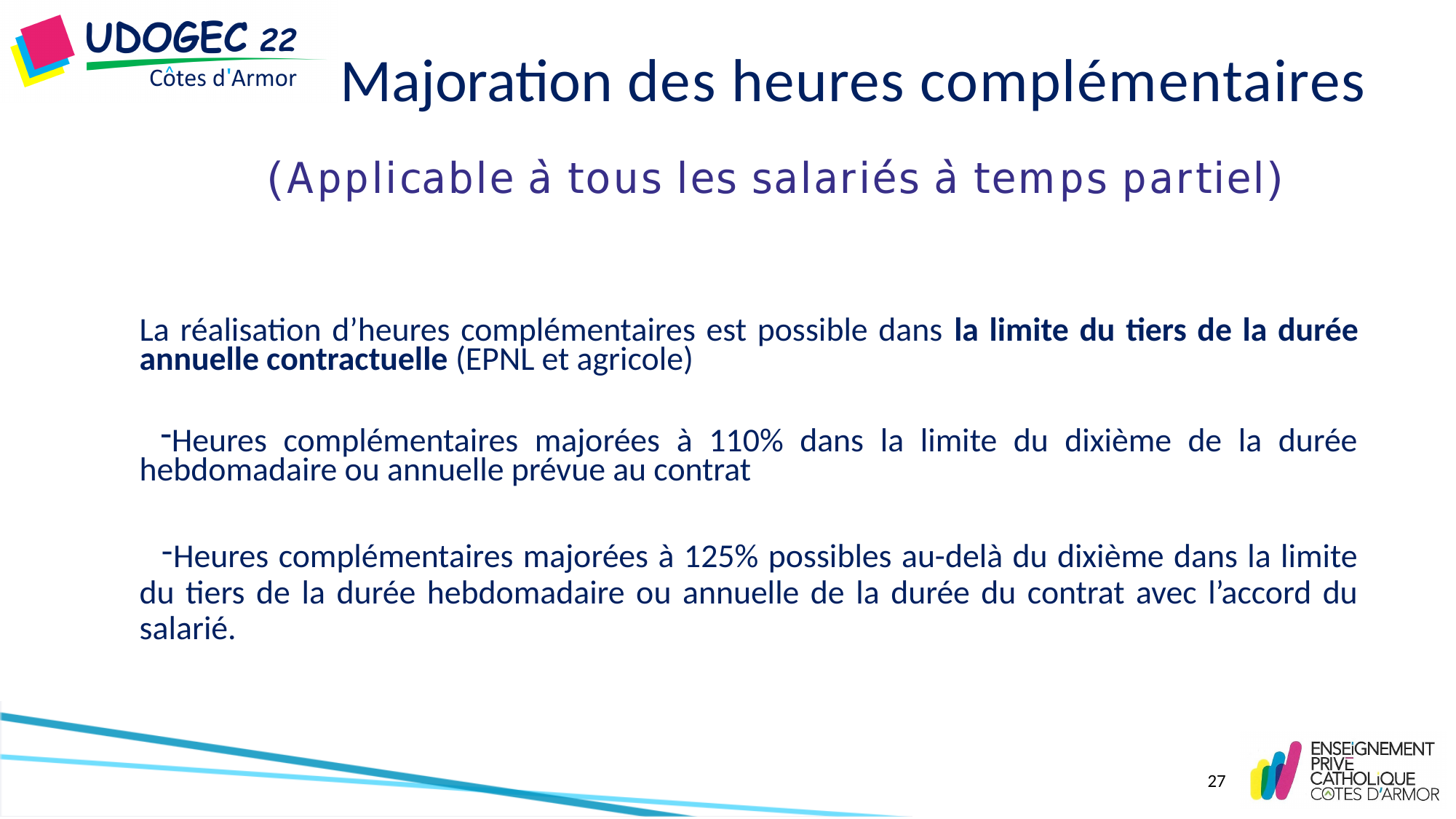

# Majoration des heures complémentaires
(Applicable à tous les salariés à temps partiel)
La réalisation d’heures complémentaires est possible dans la limite du tiers de la durée annuelle contractuelle (EPNL et agricole)

Heures complémentaires majorées à 110% dans la limite du dixième de la durée hebdomadaire ou annuelle prévue au contrat

Heures complémentaires majorées à 125% possibles au-delà du dixième dans la limite du tiers de la durée hebdomadaire ou annuelle de la durée du contrat avec l’accord du salarié.